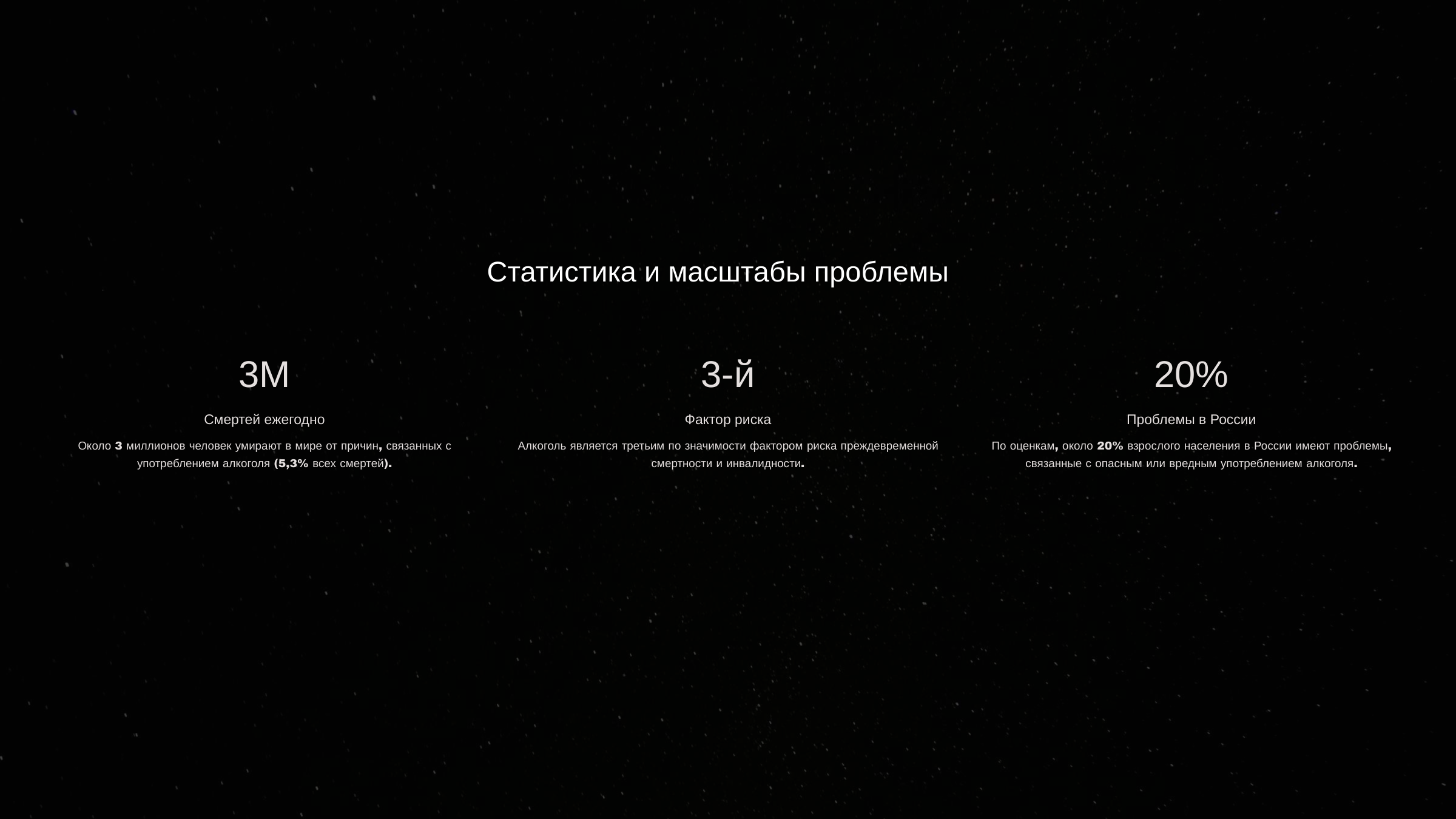

Статистика и масштабы проблемы
3M
3-й
20%
Смертей ежегодно
Фактор риска
Проблемы в России
Около 3 миллионов человек умирают в мире от причин, связанных с употреблением алкоголя (5,3% всех смертей).
Алкоголь является третьим по значимости фактором риска преждевременной смертности и инвалидности.
По оценкам, около 20% взрослого населения в России имеют проблемы, связанные с опасным или вредным употреблением алкоголя.

18-24 года

25-44 года

45-64 года

65+
Зависимость чаще всего формируется в молодом и трудоспособном возрасте (18–44 года).